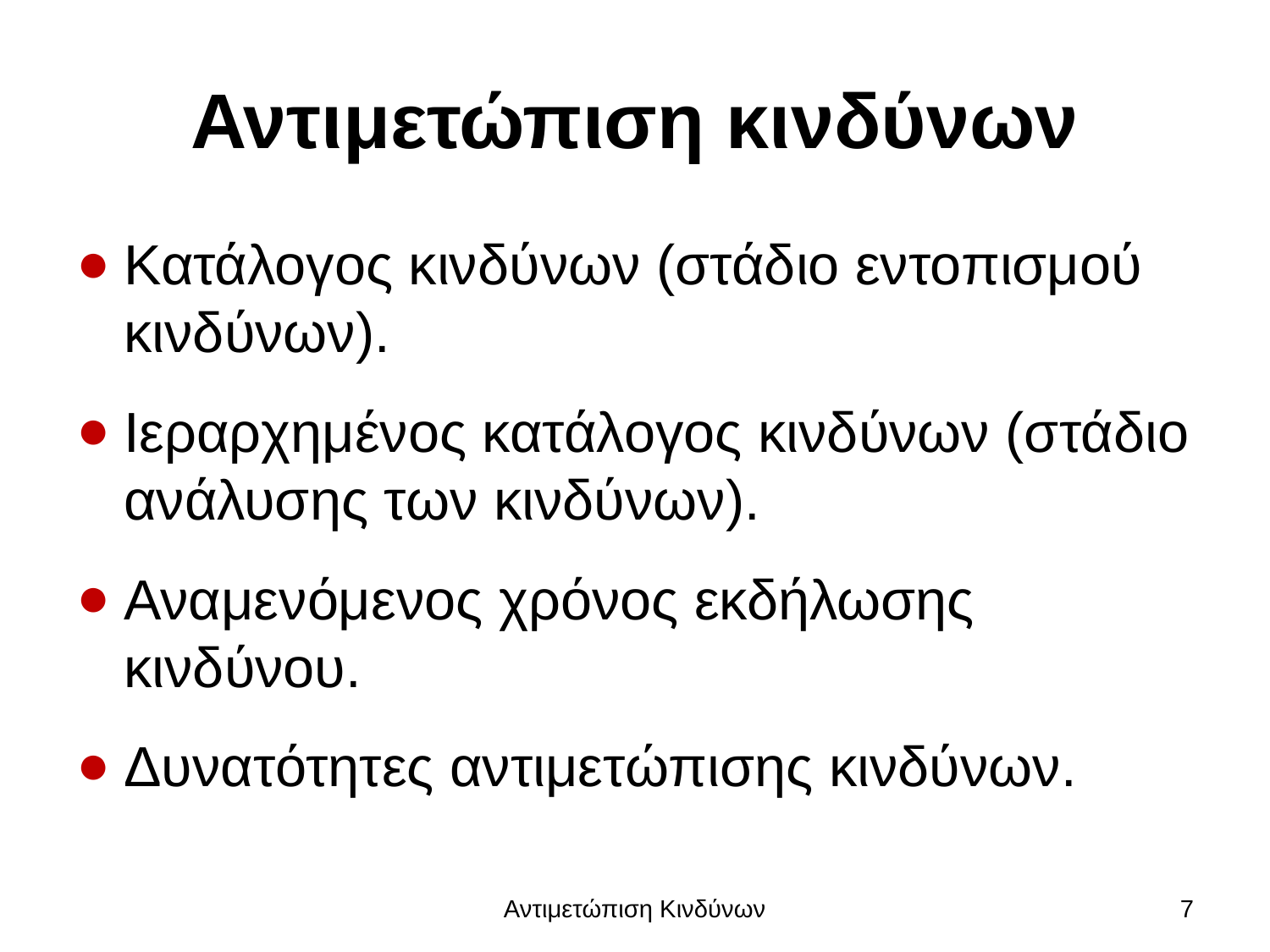

# Αντιμετώπιση κινδύνων
Κατάλογος κινδύνων (στάδιο εντοπισμού κινδύνων).
Ιεραρχημένος κατάλογος κινδύνων (στάδιο ανάλυσης των κινδύνων).
Αναμενόμενος χρόνος εκδήλωσης κινδύνου.
Δυνατότητες αντιμετώπισης κινδύνων.
Αντιμετώπιση Κινδύνων
7